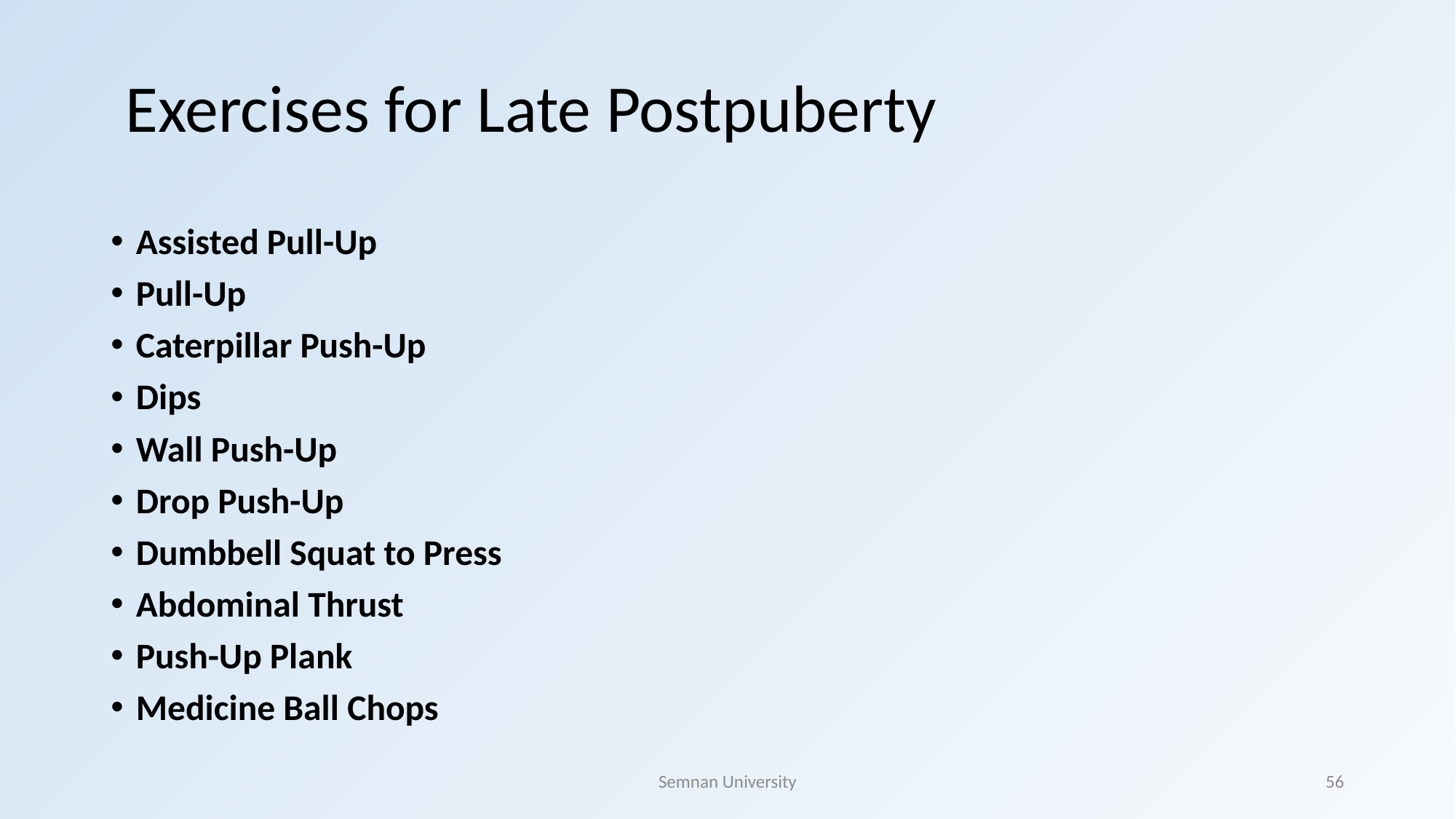

# Exercises for Late Postpuberty
Assisted Pull-Up
Pull-Up
Caterpillar Push-Up
Dips
Wall Push-Up
Drop Push-Up
Dumbbell Squat to Press
Abdominal Thrust
Push-Up Plank
Medicine Ball Chops
Semnan University
56